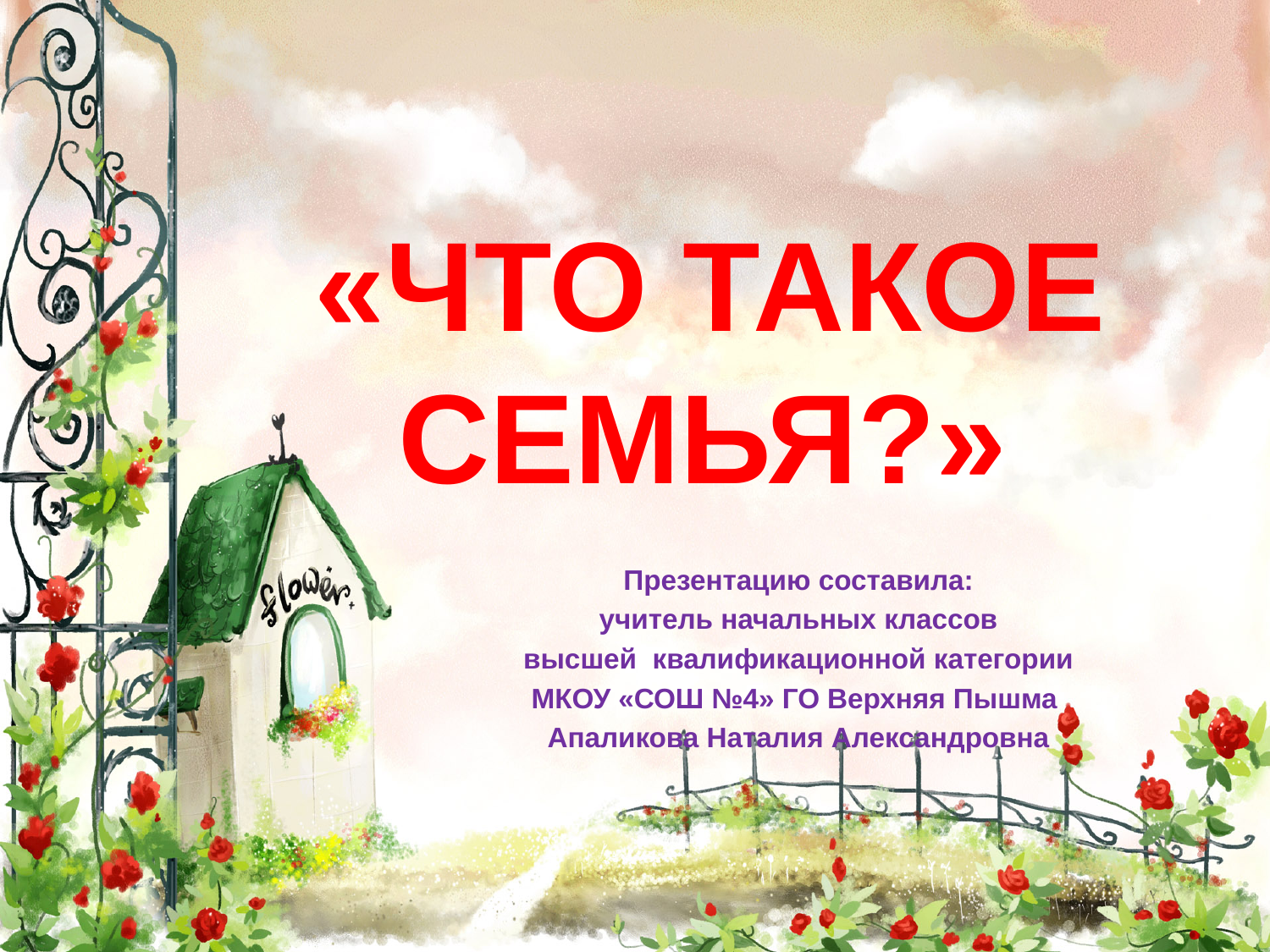

# «ЧТО ТАКОЕ СЕМЬЯ?»
Презентацию составила:
 учитель начальных классов
высшей  квалификационной категории
МКОУ «СОШ №4» ГО Верхняя Пышма
Апаликова Наталия Александровна